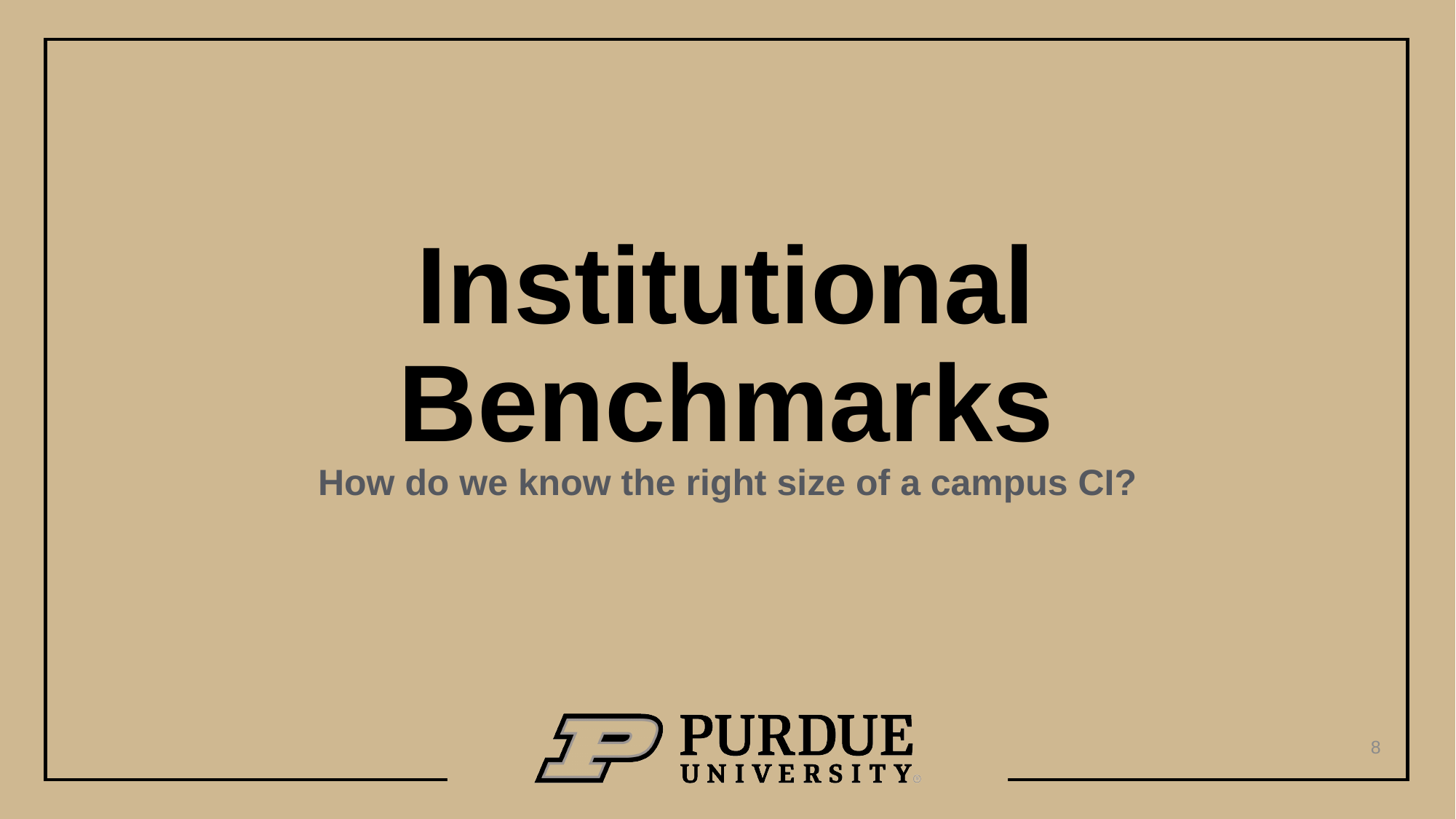

# Institutional Benchmarks
How do we know the right size of a campus CI?
8